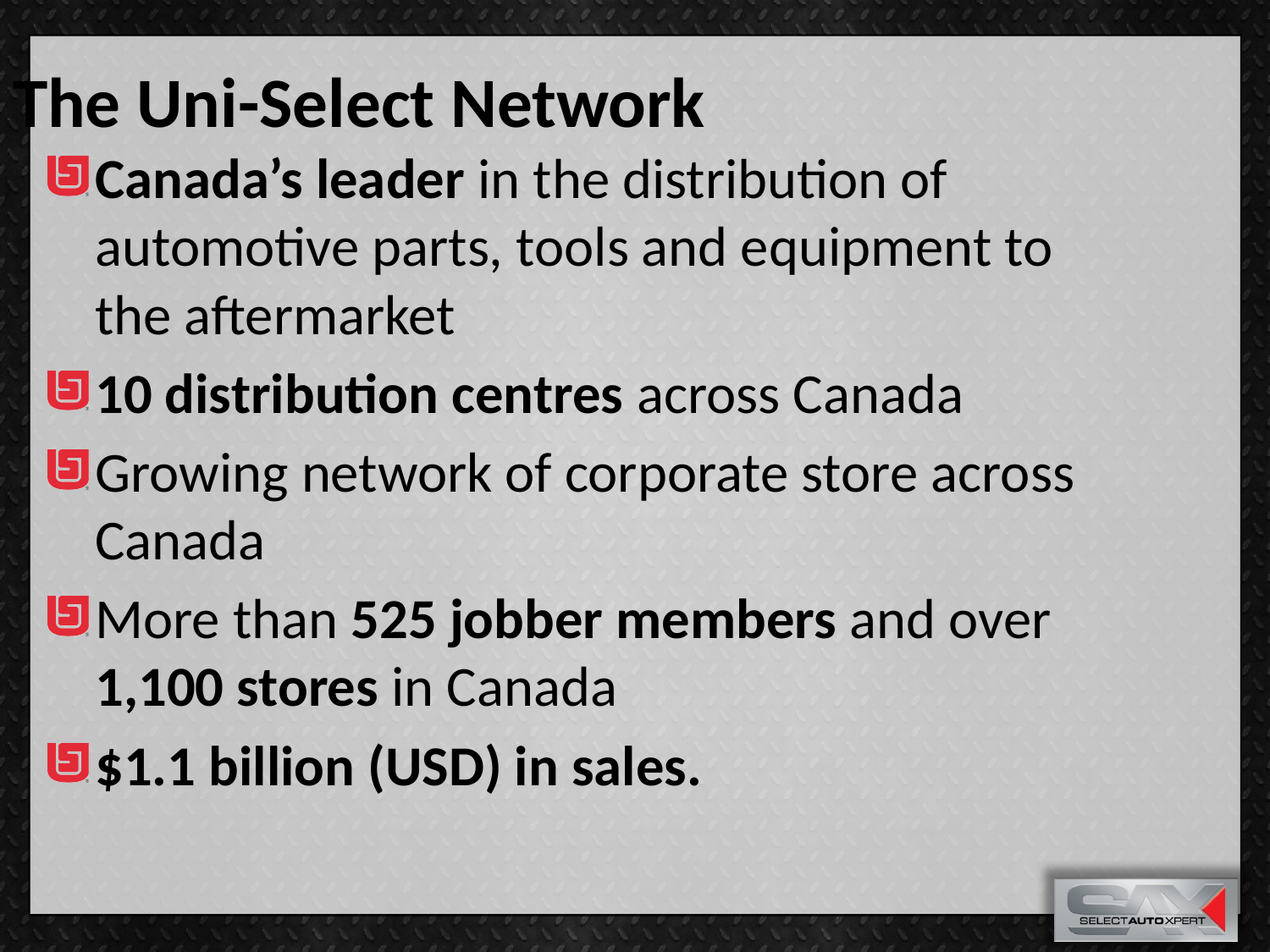

# The Uni-Select Network
Canada’s leader in the distribution of automotive parts, tools and equipment to the aftermarket
10 distribution centres across Canada
Growing network of corporate store across Canada
More than 525 jobber members and over 1,100 stores in Canada
$1.1 billion (USD) in sales.